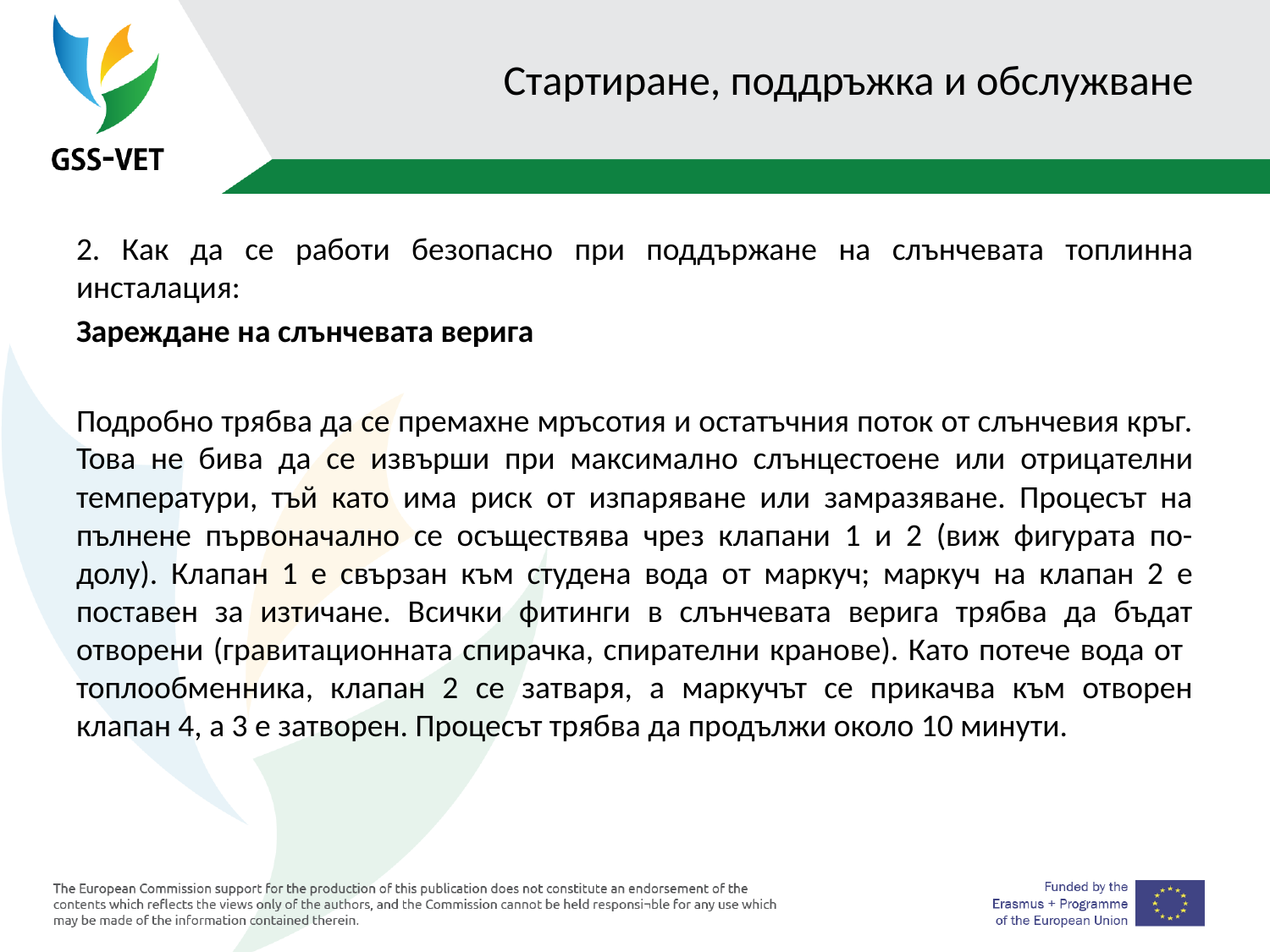

# Стартиране, поддръжка и обслужване
2. Как да се работи безопасно при поддържане на слънчевата топлинна инсталация:
Зареждане на слънчевата верига

Подробно трябва да се премахне мръсотия и остатъчния поток от слънчевия кръг. Това не бива да се извърши при максимално слънцестоене или отрицателни температури, тъй като има риск от изпаряване или замразяване. Процесът на пълнене първоначално се осъществява чрез клапани 1 и 2 (виж фигурата по-долу). Клапан 1 е свързан към студена вода от маркуч; маркуч на клапан 2 е поставен за изтичане. Всички фитинги в слънчевата верига трябва да бъдат отворени (гравитационната спирачка, спирателни кранове). Като потече вода от  топлообменника, клапан 2 се затваря, а маркучът се прикачва към отворен клапан 4, а 3 е затворен. Процесът трябва да продължи около 10 минути.